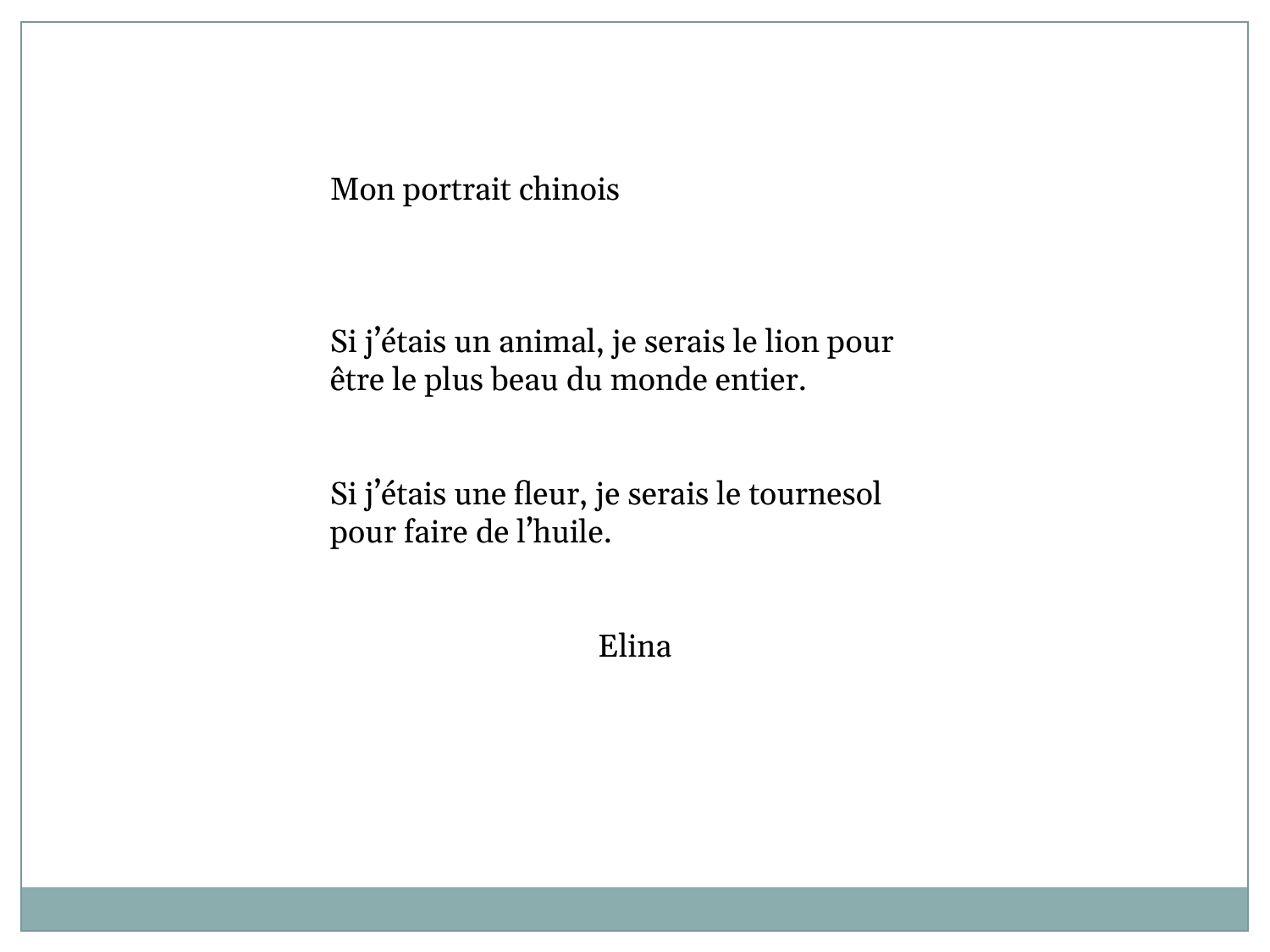

Mon portrait chinois

Si j’étais un animal, je serais le lion pour être le plus beau du monde entier.

Si j’étais une fleur, je serais le tournesol pour faire de l’huile.

Elina